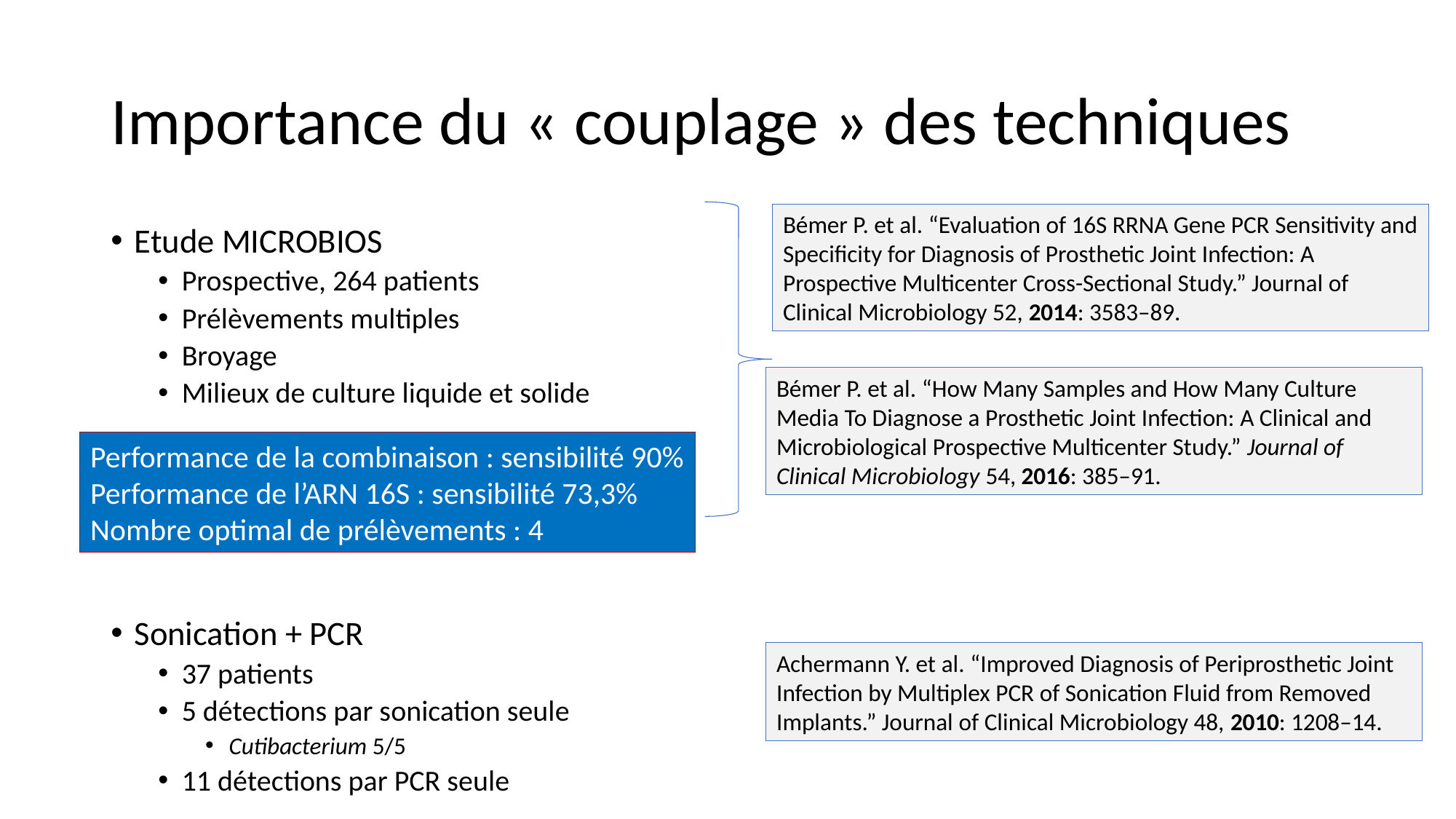

# Importance du « couplage » des techniques

Bémer P. et al. “Evaluation of 16S RRNA Gene PCR Sensitivity and Specificity for Diagnosis of Prosthetic Joint Infection: A Prospective Multicenter Cross-Sectional Study.” Journal of Clinical Microbiology 52, 2014: 3583–89.
Etude MICROBIOS
Prospective, 264 patients
Prélèvements multiples
Broyage
Milieux de culture liquide et solide

Sonication + PCR
37 patients
5 détections par sonication seule
Cutibacterium 5/5
11 détections par PCR seule
Bémer P. et al. “How Many Samples and How Many Culture Media To Diagnose a Prosthetic Joint Infection: A Clinical and Microbiological Prospective Multicenter Study.” Journal of Clinical Microbiology 54, 2016: 385–91.
Performance de la combinaison : sensibilité 90%
Performance de l’ARN 16S : sensibilité 73,3%
Nombre optimal de prélèvements : 4
Achermann Y. et al. “Improved Diagnosis of Periprosthetic Joint Infection by Multiplex PCR of Sonication Fluid from Removed Implants.” Journal of Clinical Microbiology 48, 2010: 1208–14.